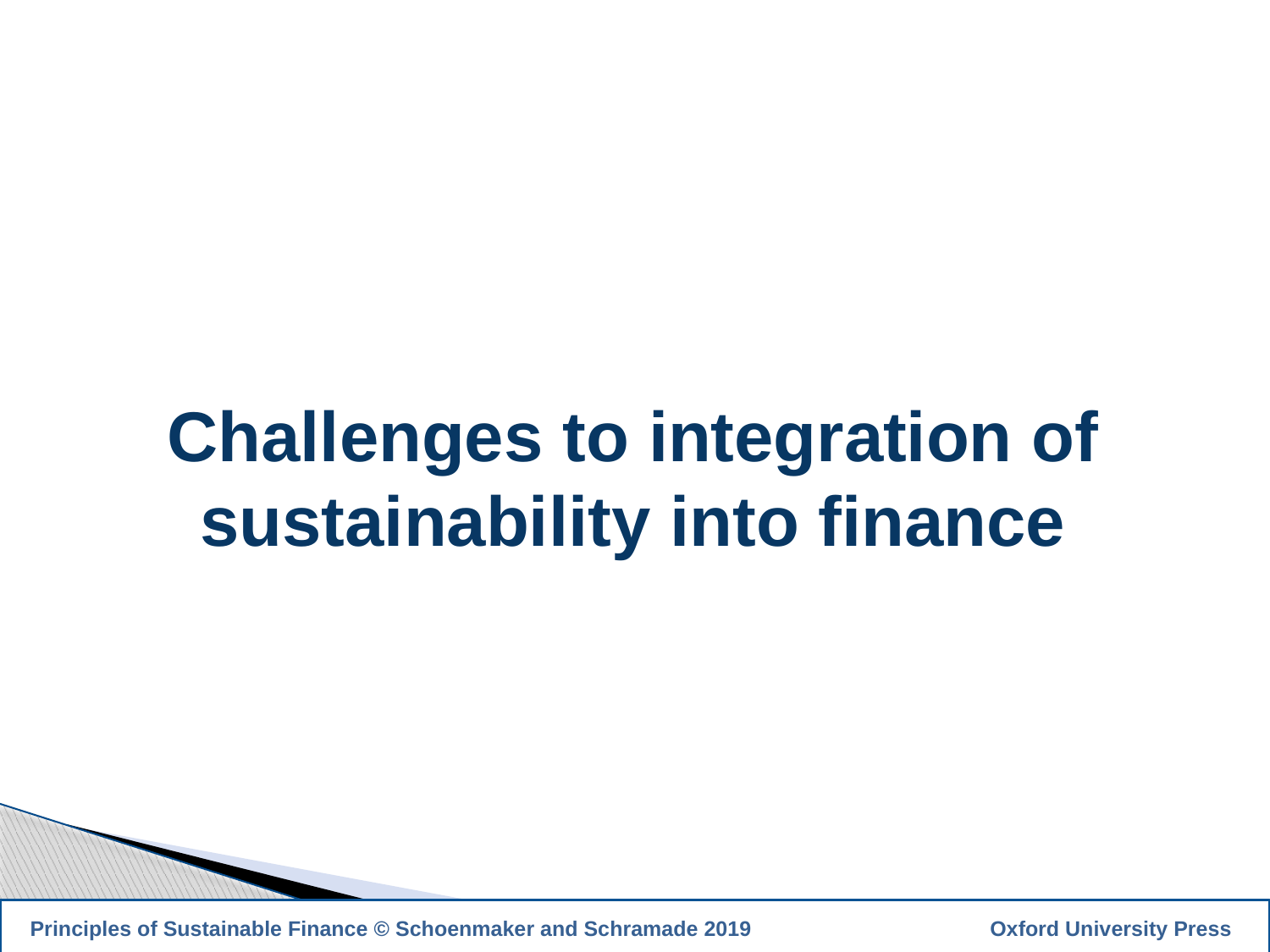

# Challenges to integration of sustainability into finance
25

   Principles of Sustainable Finance © Schoenmaker and Schramade 2019		               Oxford University Press